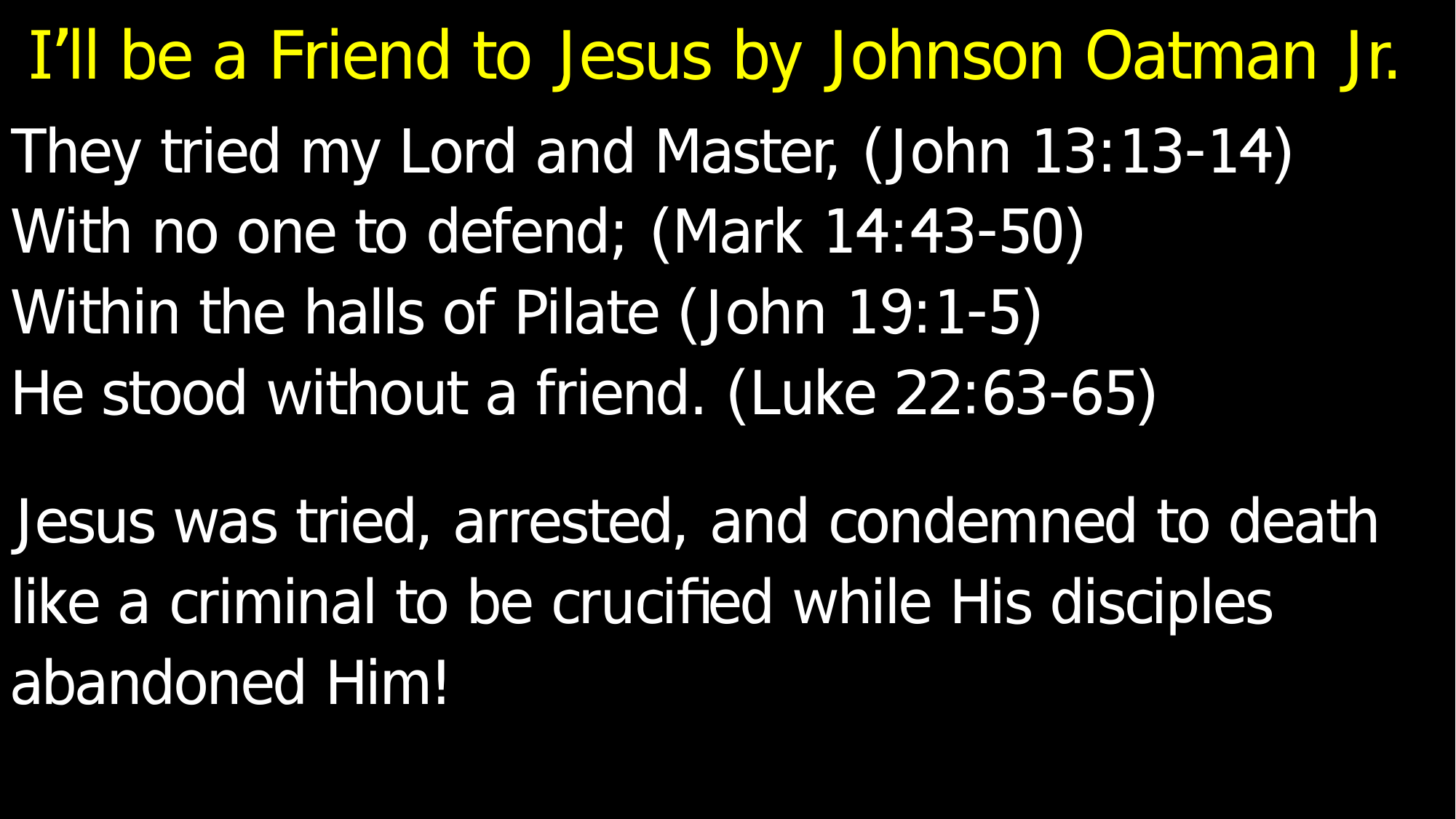

# I’ll be a Friend to Jesus by Johnson Oatman Jr.
They tried my Lord and Master, (John 13:13-14)
With no one to defend; (Mark 14:43-50)
Within the halls of Pilate (John 19:1-5)
He stood without a friend. (Luke 22:63-65)

Jesus was tried, arrested, and condemned to death
like a criminal to be crucified while His disciples
abandoned Him!